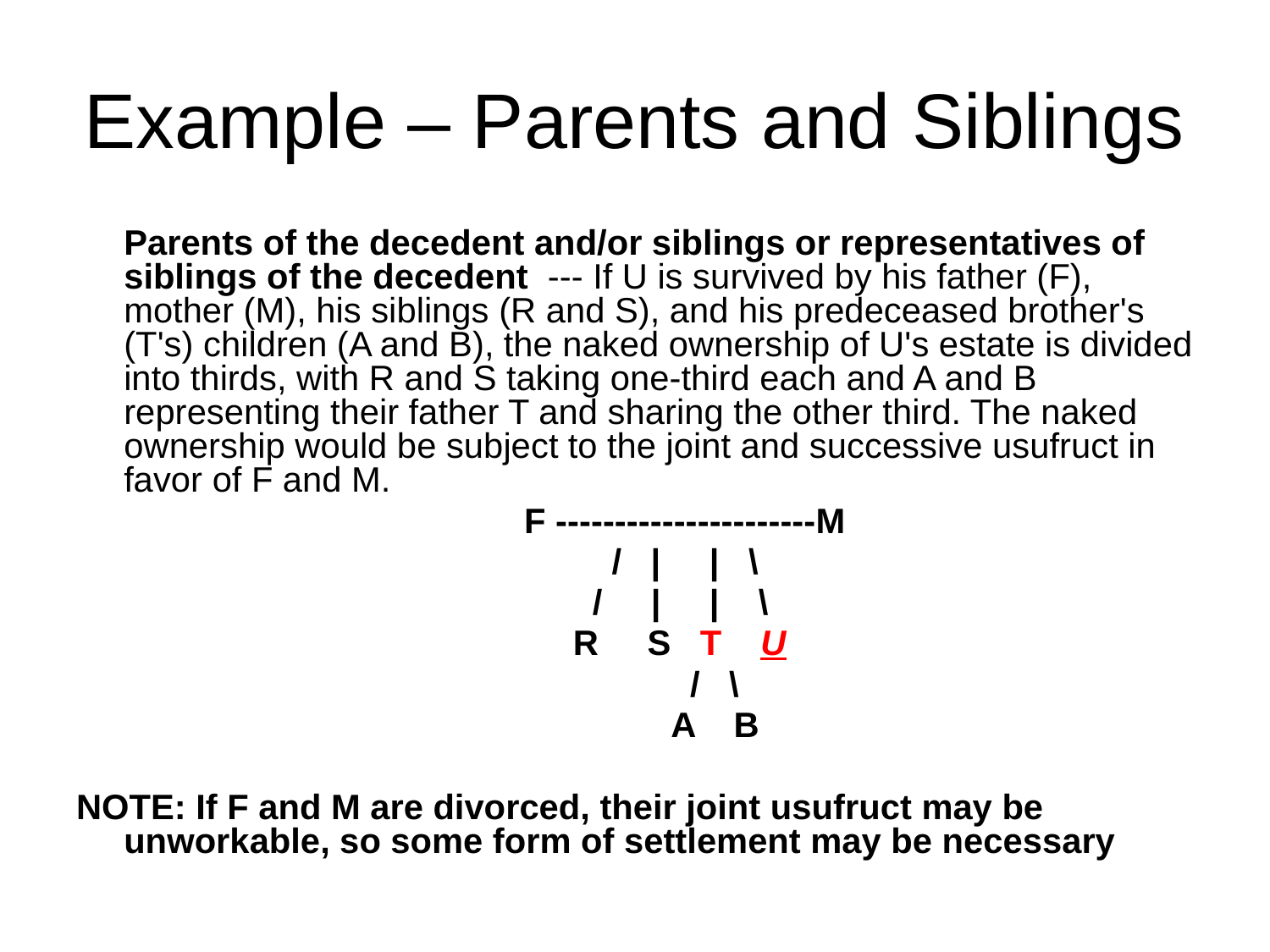

# Example – Parents and Siblings
	Parents of the decedent and/or siblings or representatives of siblings of the decedent  --- If U is survived by his father (F), mother (M), his siblings (R and S), and his predeceased brother's (T's) children (A and B), the naked ownership of U's estate is divided into thirds, with R and S taking one-third each and A and B representing their father T and sharing the other third. The naked ownership would be subject to the joint and successive usufruct in favor of F and M.
				  F ----------------------M
				           /   |     |   \
				         /     |     |    \
				       R     S   T    U
					      /   \
					    A    B

NOTE: If F and M are divorced, their joint usufruct may be unworkable, so some form of settlement may be necessary